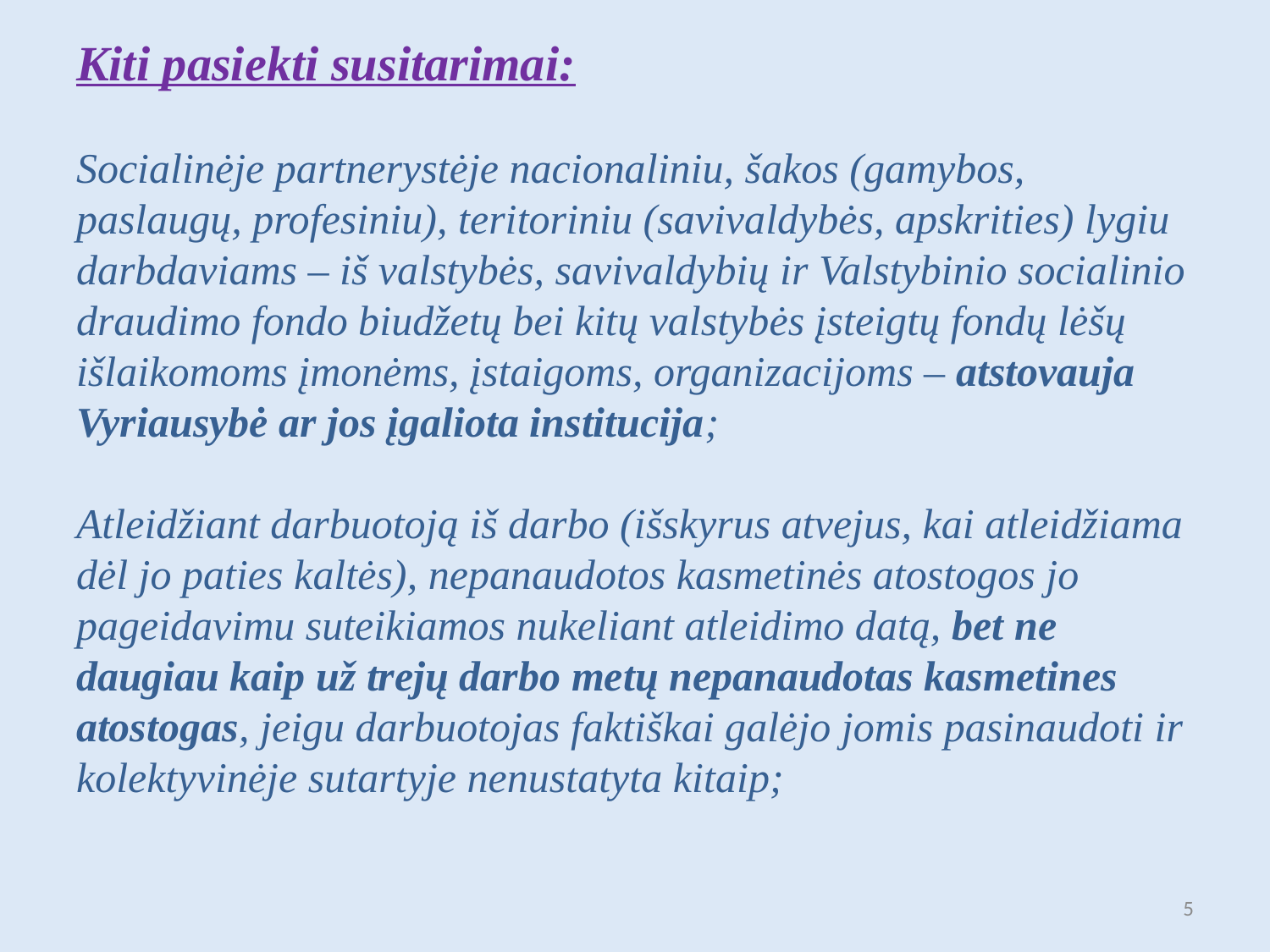

# Kiti pasiekti susitarimai: Socialinėje partnerystėje nacionaliniu, šakos (gamybos, paslaugų, profesiniu), teritoriniu (savivaldybės, apskrities) lygiu darbdaviams ‒ iš valstybės, savivaldybių ir Valstybinio socialinio draudimo fondo biudžetų bei kitų valstybės įsteigtų fondų lėšų išlaikomoms įmonėms, įstaigoms, organizacijoms ‒ atstovauja Vyriausybė ar jos įgaliota institucija; Atleidžiant darbuotoją iš darbo (išskyrus atvejus, kai atleidžiama dėl jo paties kaltės), nepanaudotos kasmetinės atostogos jo pageidavimu suteikiamos nukeliant atleidimo datą, bet ne daugiau kaip už trejų darbo metų nepanaudotas kasmetines atostogas, jeigu darbuotojas faktiškai galėjo jomis pasinaudoti ir kolektyvinėje sutartyje nenustatyta kitaip;
5